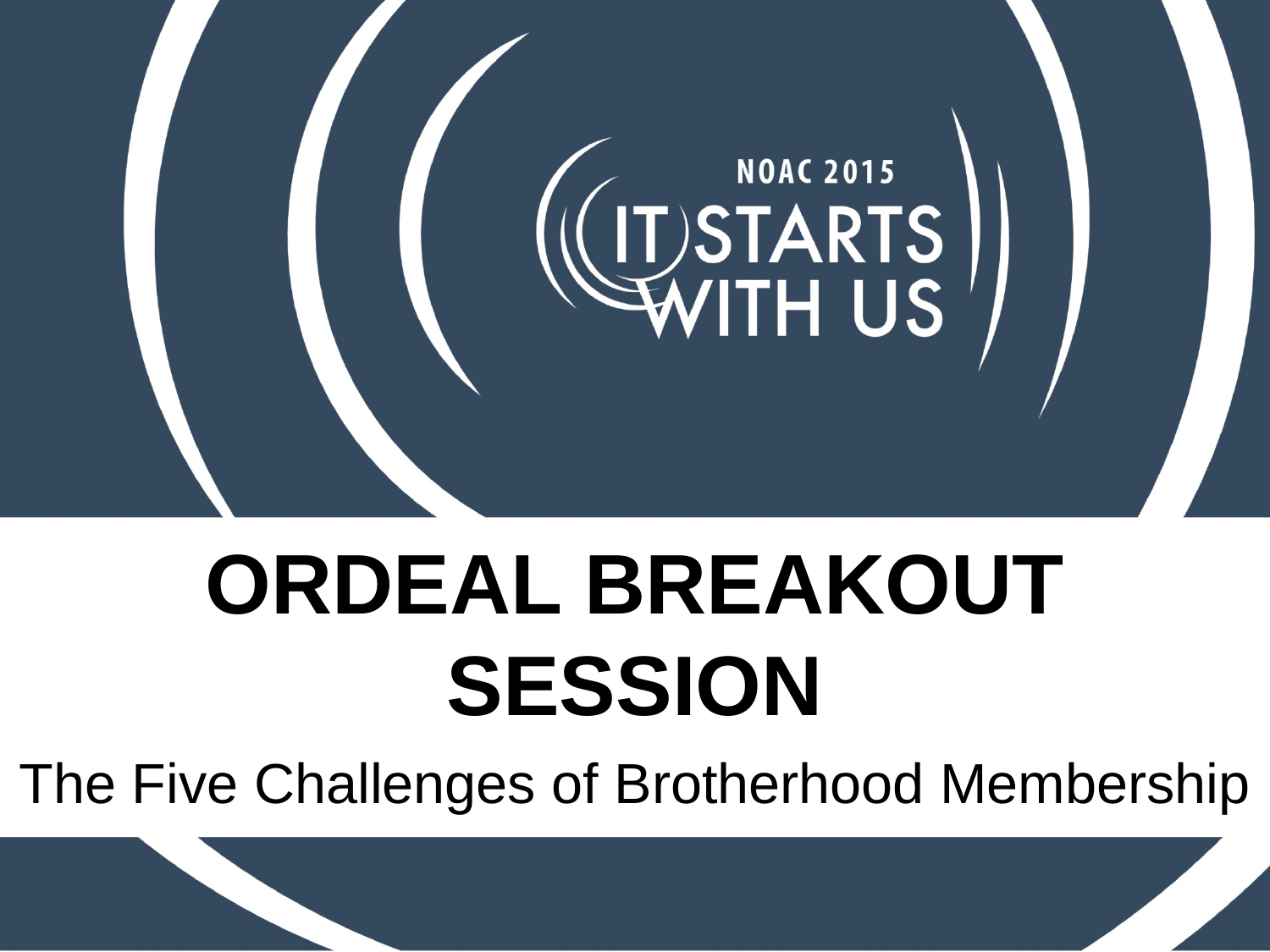

# ORDEAL BREAKOUT SESSION
The Five Challenges of Brotherhood Membership